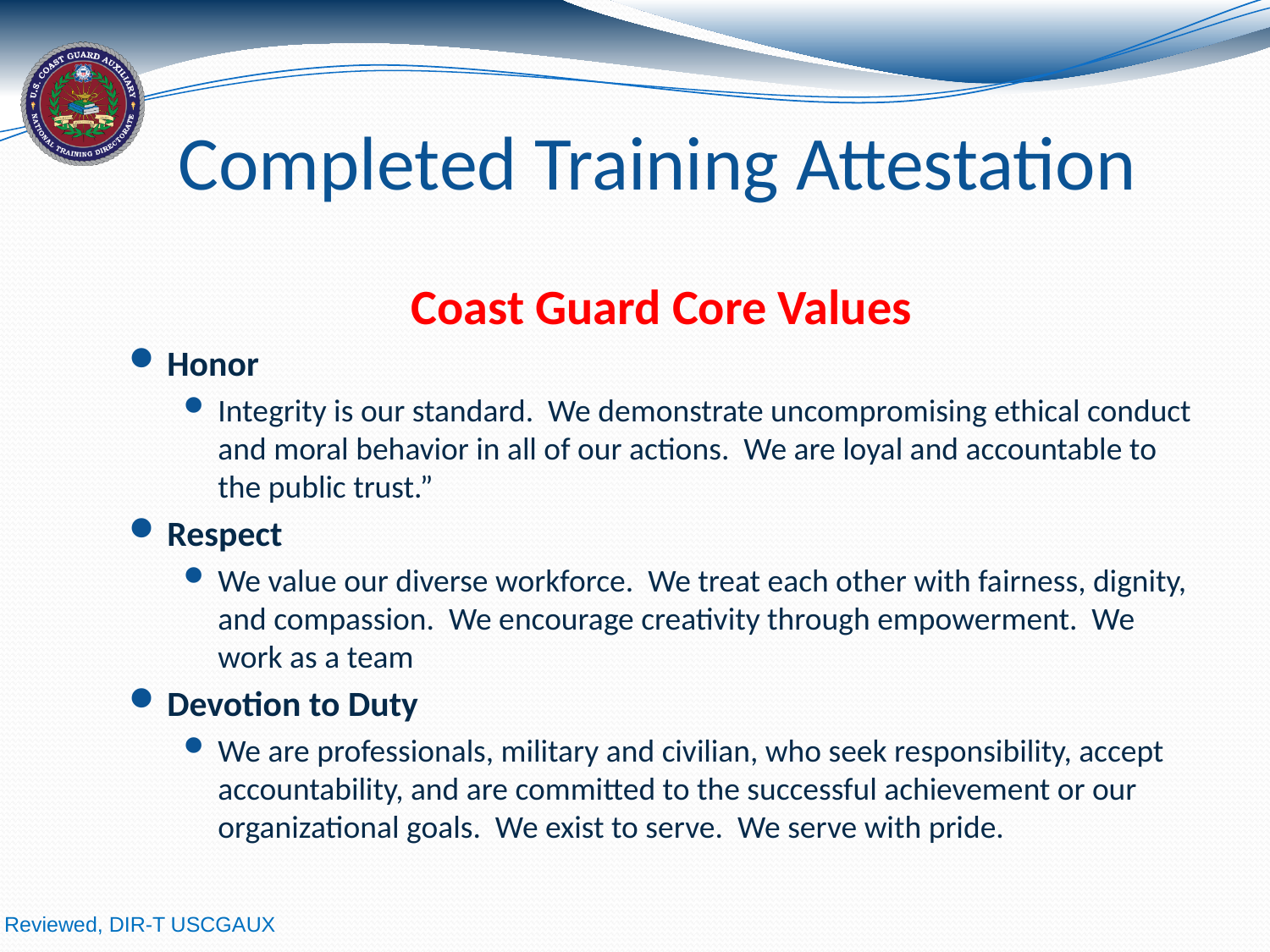

# Completed Training Attestation
Coast Guard Core Values
Honor
Integrity is our standard.  We demonstrate uncompromising ethical conduct and moral behavior in all of our actions.  We are loyal and accountable to the public trust.”
Respect
We value our diverse workforce.  We treat each other with fairness, dignity, and compassion.  We encourage creativity through empowerment.  We work as a team
Devotion to Duty
We are professionals, military and civilian, who seek responsibility, accept accountability, and are committed to the successful achievement or our organizational goals.  We exist to serve.  We serve with pride.